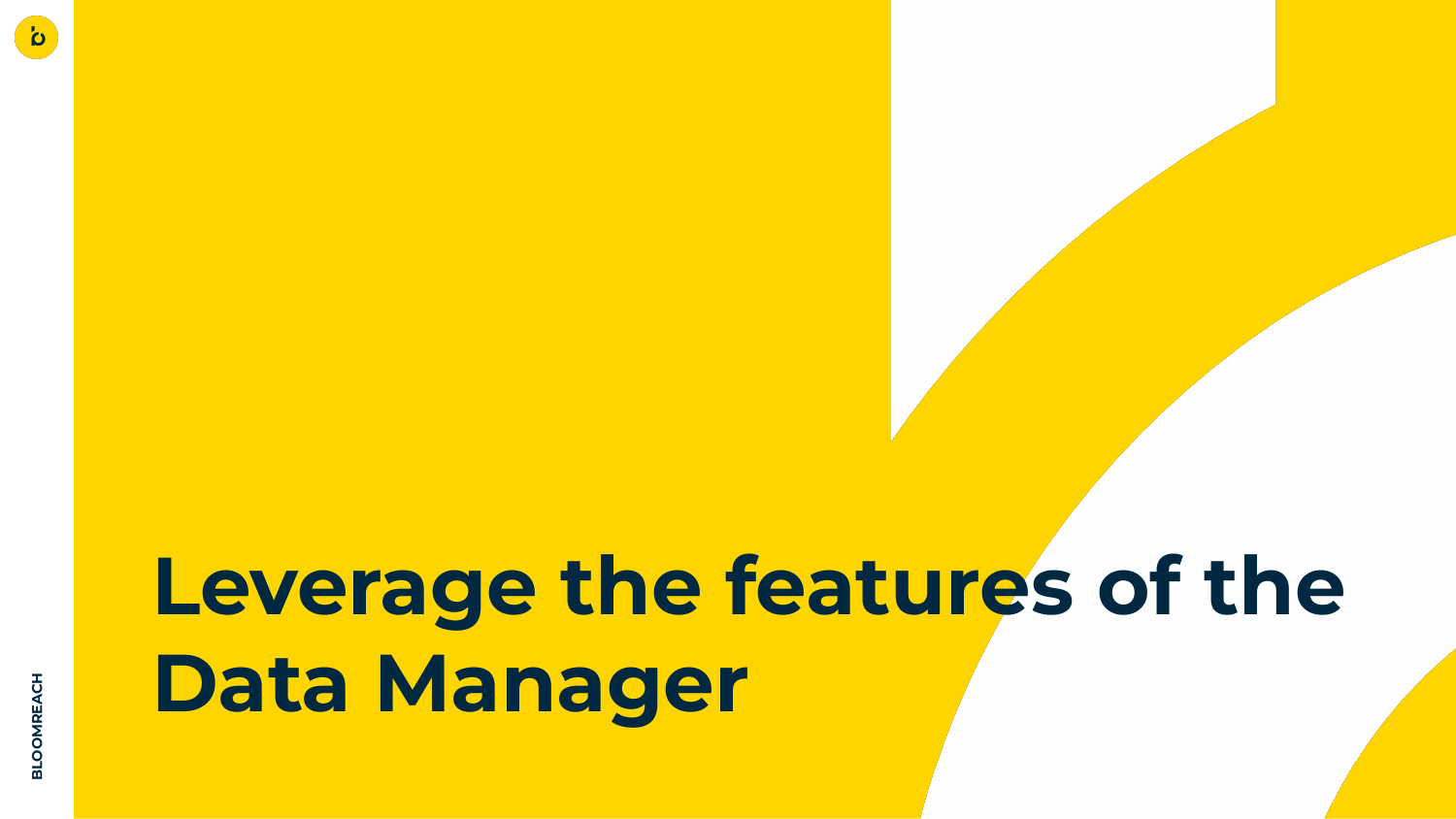

# Leverage the features of the Data Manager